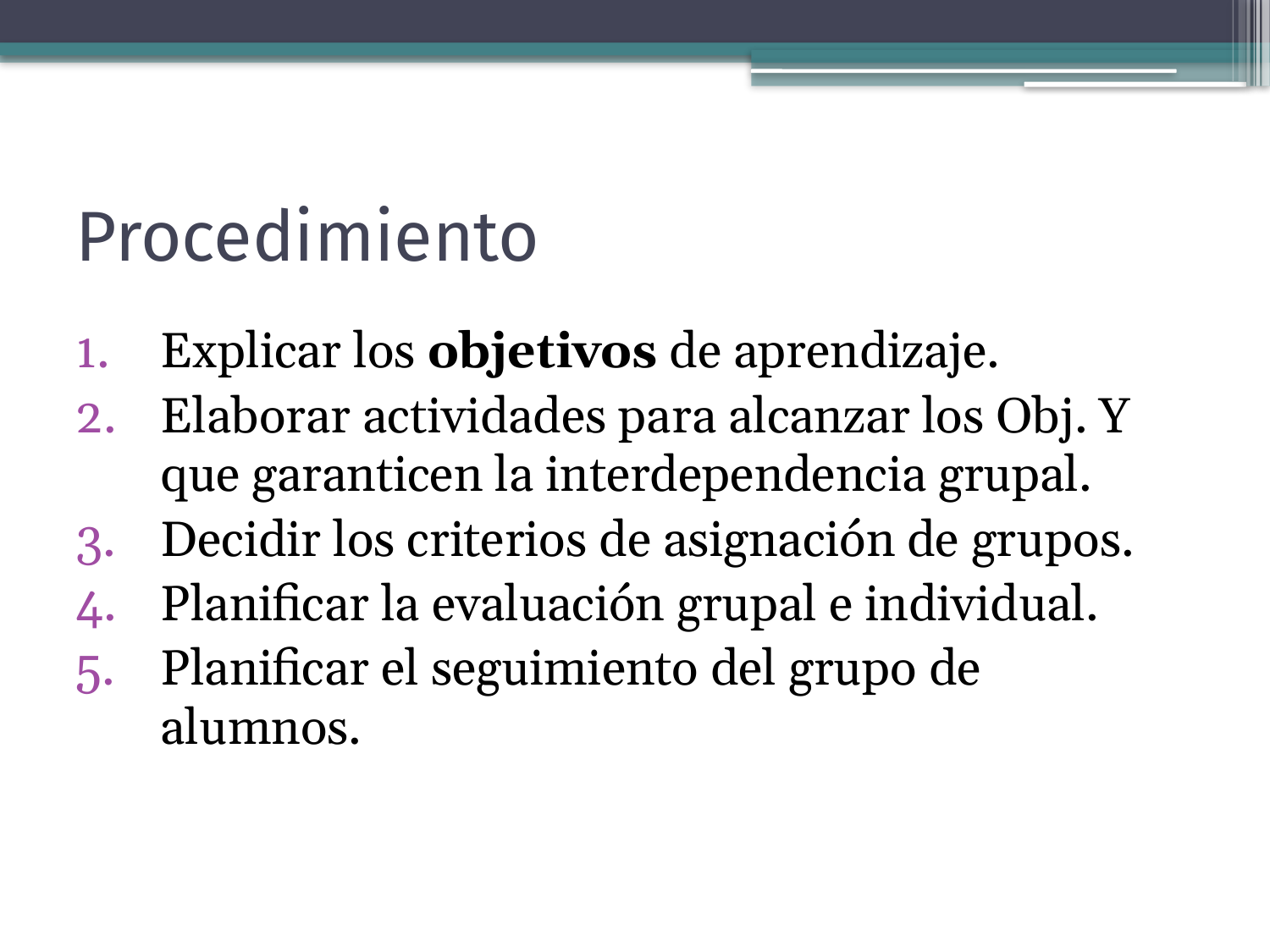

# Procedimiento
Explicar los objetivos de aprendizaje.
Elaborar actividades para alcanzar los Obj. Y que garanticen la interdependencia grupal.
Decidir los criterios de asignación de grupos.
Planificar la evaluación grupal e individual.
Planificar el seguimiento del grupo de alumnos.